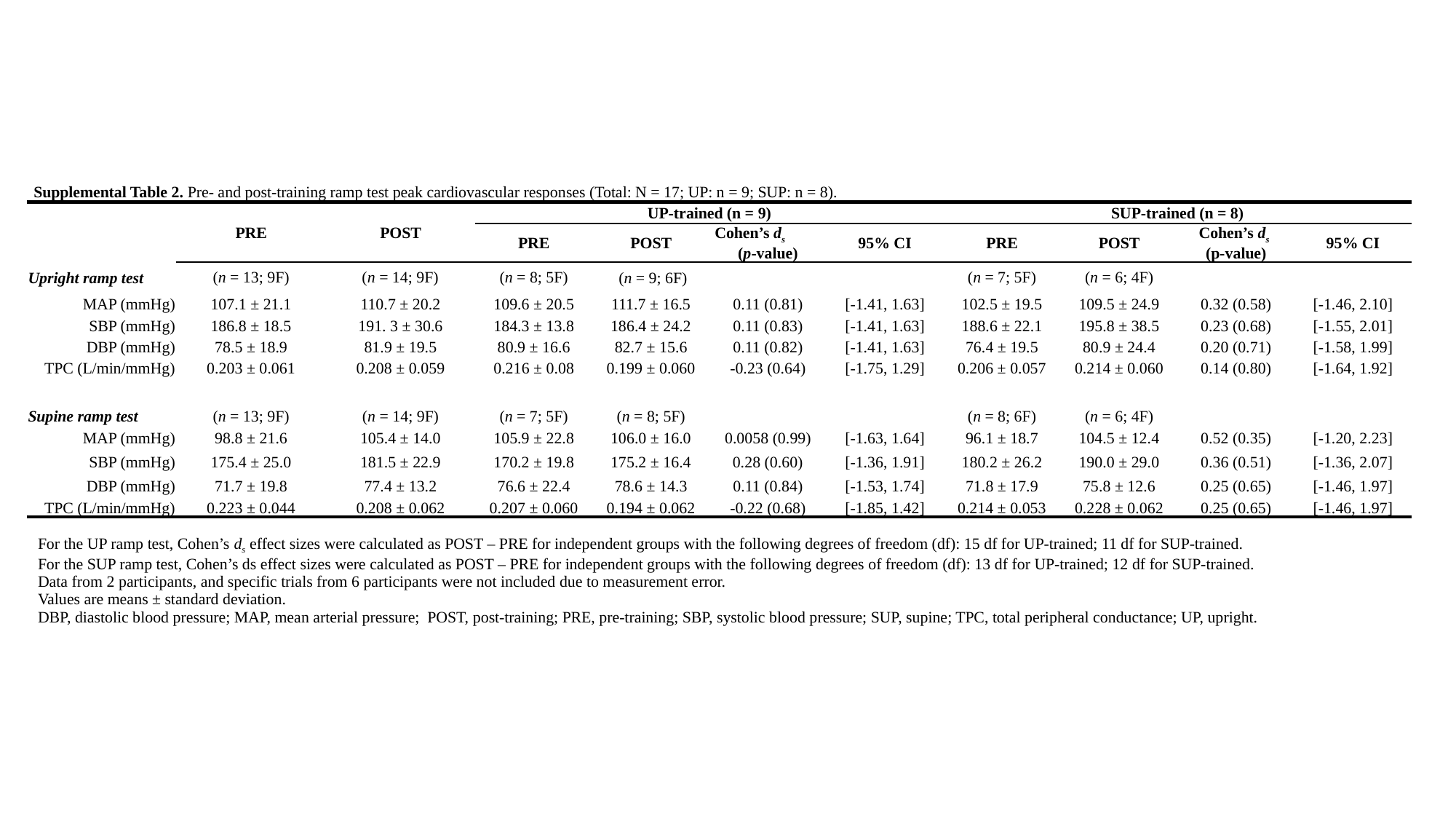

| Supplemental Table 2. Pre- and post-training ramp test peak cardiovascular responses (Total: N = 17; UP: n = 9; SUP: n = 8). |  |  |  |  |  |  |  |  |  |  |  |
| --- | --- | --- | --- | --- | --- | --- | --- | --- | --- | --- | --- |
|  | PRE | POST |  | UP-trained (n = 9) |  |  |  | SUP-trained (n = 8) |  |  |  |
|  |  |  |  | PRE | POST | Cohen’s ds (p-value) | 95% CI | PRE | POST | Cohen’s ds (p-value) | 95% CI |
| Upright ramp test | (n = 13; 9F) | (n = 14; 9F) | (n = 8; 5F) |  | (n = 9; 6F) |  |  | (n = 7; 5F) | (n = 6; 4F) |  |  |
| MAP (mmHg) | 107.1 ± 21.1 | 110.7 ± 20.2 |  | 109.6 ± 20.5 | 111.7 ± 16.5 | 0.11 (0.81) | [-1.41, 1.63] | 102.5 ± 19.5 | 109.5 ± 24.9 | 0.32 (0.58) | [-1.46, 2.10] |
| SBP (mmHg) | 186.8 ± 18.5 | 191. 3 ± 30.6 |  | 184.3 ± 13.8 | 186.4 ± 24.2 | 0.11 (0.83) | [-1.41, 1.63] | 188.6 ± 22.1 | 195.8 ± 38.5 | 0.23 (0.68) | [-1.55, 2.01] |
| DBP (mmHg) | 78.5 ± 18.9 | 81.9 ± 19.5 |  | 80.9 ± 16.6 | 82.7 ± 15.6 | 0.11 (0.82) | [-1.41, 1.63] | 76.4 ± 19.5 | 80.9 ± 24.4 | 0.20 (0.71) | [-1.58, 1.99] |
| TPC (L/min/mmHg) | 0.203 ± 0.061 | 0.208 ± 0.059 |  | 0.216 ± 0.08 | 0.199 ± 0.060 | -0.23 (0.64) | [-1.75, 1.29] | 0.206 ± 0.057 | 0.214 ± 0.060 | 0.14 (0.80) | [-1.64, 1.92] |
| Supine ramp test | (n = 13; 9F) | (n = 14; 9F) |  | (n = 7; 5F) | (n = 8; 5F) |  |  | (n = 8; 6F) | (n = 6; 4F) |  |  |
| MAP (mmHg) | 98.8 ± 21.6 | 105.4 ± 14.0 |  | 105.9 ± 22.8 | 106.0 ± 16.0 | 0.0058 (0.99) | [-1.63, 1.64] | 96.1 ± 18.7 | 104.5 ± 12.4 | 0.52 (0.35) | [-1.20, 2.23] |
| SBP (mmHg) | 175.4 ± 25.0 | 181.5 ± 22.9 |  | 170.2 ± 19.8 | 175.2 ± 16.4 | 0.28 (0.60) | [-1.36, 1.91] | 180.2 ± 26.2 | 190.0 ± 29.0 | 0.36 (0.51) | [-1.36, 2.07] |
| DBP (mmHg) | 71.7 ± 19.8 | 77.4 ± 13.2 |  | 76.6 ± 22.4 | 78.6 ± 14.3 | 0.11 (0.84) | [-1.53, 1.74] | 71.8 ± 17.9 | 75.8 ± 12.6 | 0.25 (0.65) | [-1.46, 1.97] |
| TPC (L/min/mmHg) | 0.223 ± 0.044 | 0.208 ± 0.062 |  | 0.207 ± 0.060 | 0.194 ± 0.062 | -0.22 (0.68) | [-1.85, 1.42] | 0.214 ± 0.053 | 0.228 ± 0.062 | 0.25 (0.65) | [-1.46, 1.97] |
| For the UP ramp test, Cohen’s ds effect sizes were calculated as POST – PRE for independent groups with the following degrees of freedom (df): 15 df for UP-trained; 11 df for SUP-trained. For the SUP ramp test, Cohen’s ds effect sizes were calculated as POST – PRE for independent groups with the following degrees of freedom (df): 13 df for UP-trained; 12 df for SUP-trained. Data from 2 participants, and specific trials from 6 participants were not included due to measurement error. Values are means ± standard deviation. DBP, diastolic blood pressure; MAP, mean arterial pressure; POST, post-training; PRE, pre-training; SBP, systolic blood pressure; SUP, supine; TPC, total peripheral conductance; UP, upright. |  |  |  |  |  |  |  |  |  |  |  |